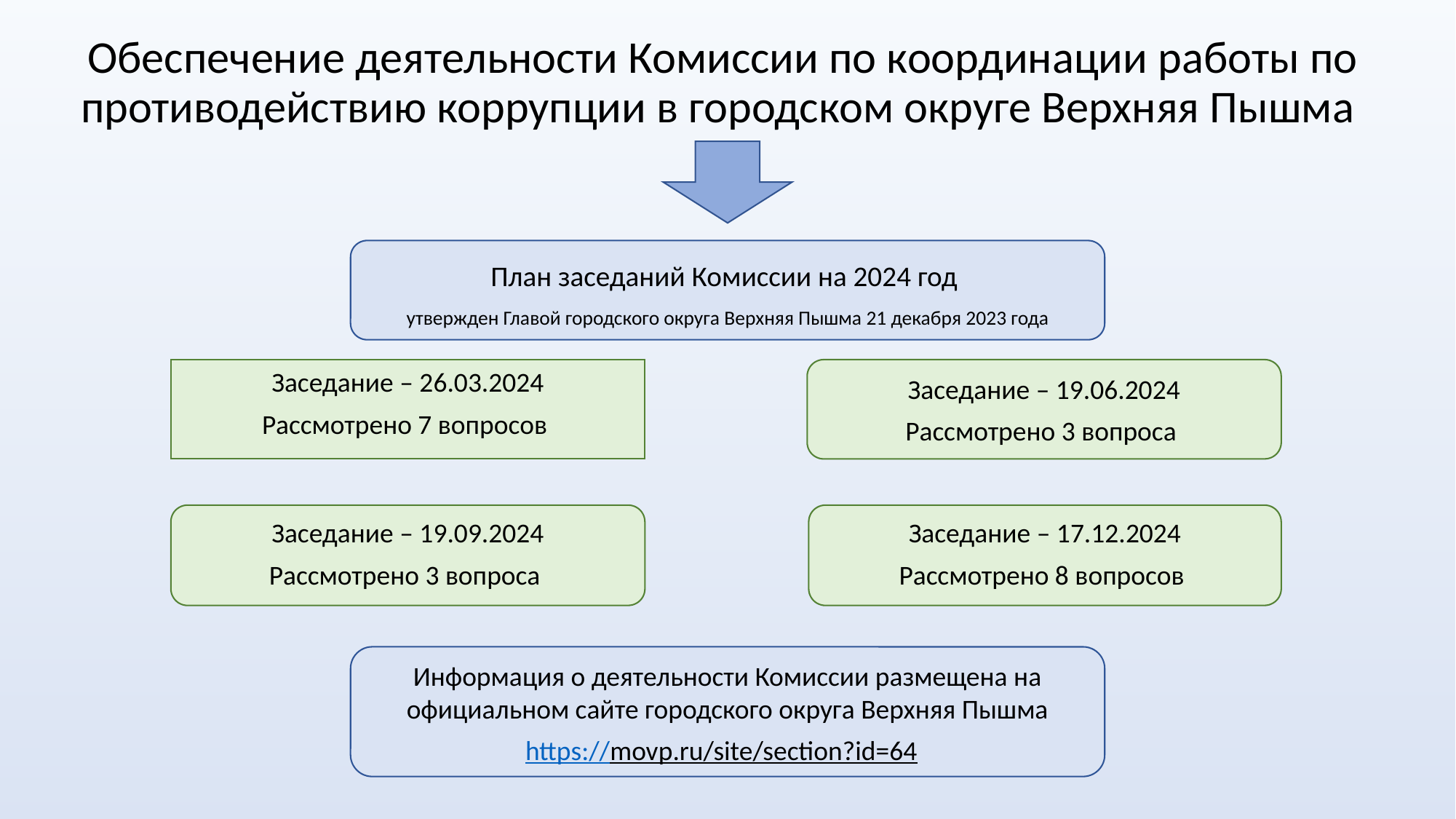

# Обеспечение деятельности Комиссии по координации работы по противодействию коррупции в городском округе Верхняя Пышма

План заседаний Комиссии на 2024 год
утвержден Главой городского округа Верхняя Пышма 21 декабря 2023 года
Заседание – 19.06.2024
Рассмотрено 3 вопроса
Заседание – 26.03.2024
Рассмотрено 7 вопросов
Заседание – 19.09.2024
Рассмотрено 3 вопроса
Заседание – 17.12.2024
Рассмотрено 8 вопросов
Информация о деятельности Комиссии размещена на официальном сайте городского округа Верхняя Пышма
https://movp.ru/site/section?id=64